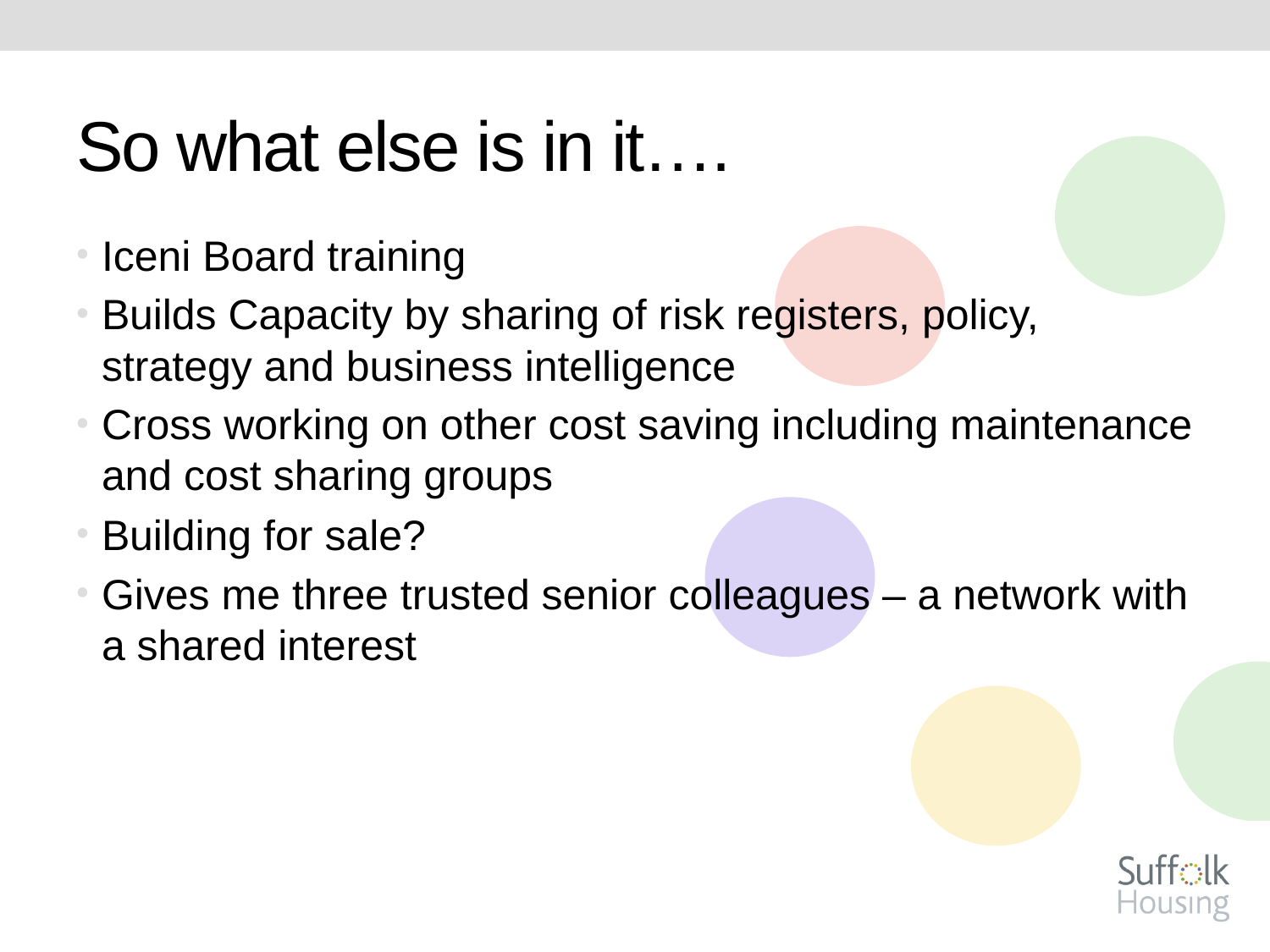

# So what else is in it….
Iceni Board training
Builds Capacity by sharing of risk registers, policy, strategy and business intelligence
Cross working on other cost saving including maintenance and cost sharing groups
Building for sale?
Gives me three trusted senior colleagues – a network with a shared interest